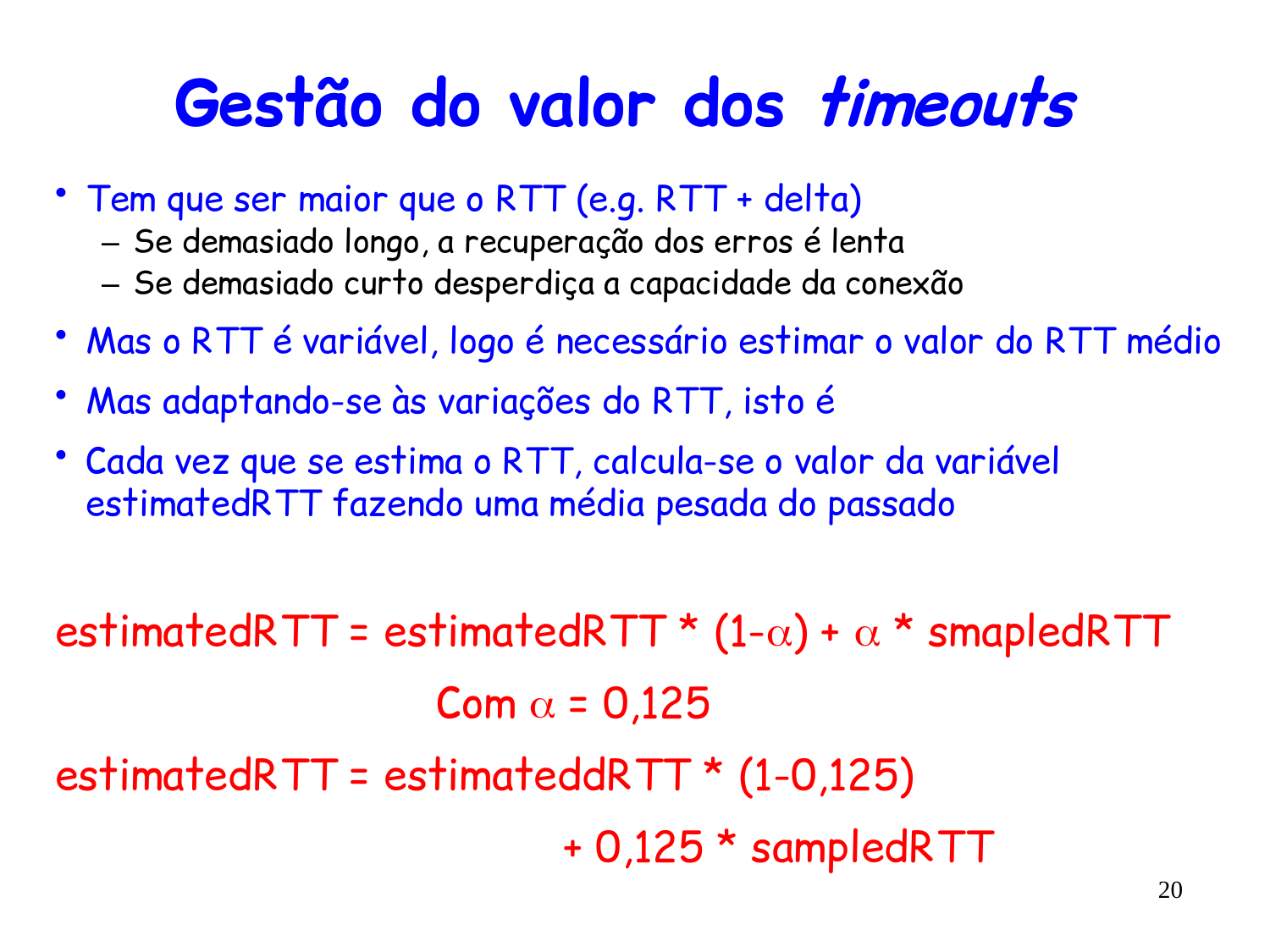

# Gestão do valor dos timeouts
Tem que ser maior que o RTT (e.g. RTT + delta)
Se demasiado longo, a recuperação dos erros é lenta
Se demasiado curto desperdiça a capacidade da conexão
Mas o RTT é variável, logo é necessário estimar o valor do RTT médio
Mas adaptando-se às variações do RTT, isto é
Cada vez que se estima o RTT, calcula-se o valor da variável estimatedRTT fazendo uma média pesada do passado

estimatedRTT = estimatedRTT * (1-α) + α * smapledRTT
			Com α = 0,125
estimatedRTT = estimateddRTT * (1-0,125)
				+ 0,125 * sampledRTT
20